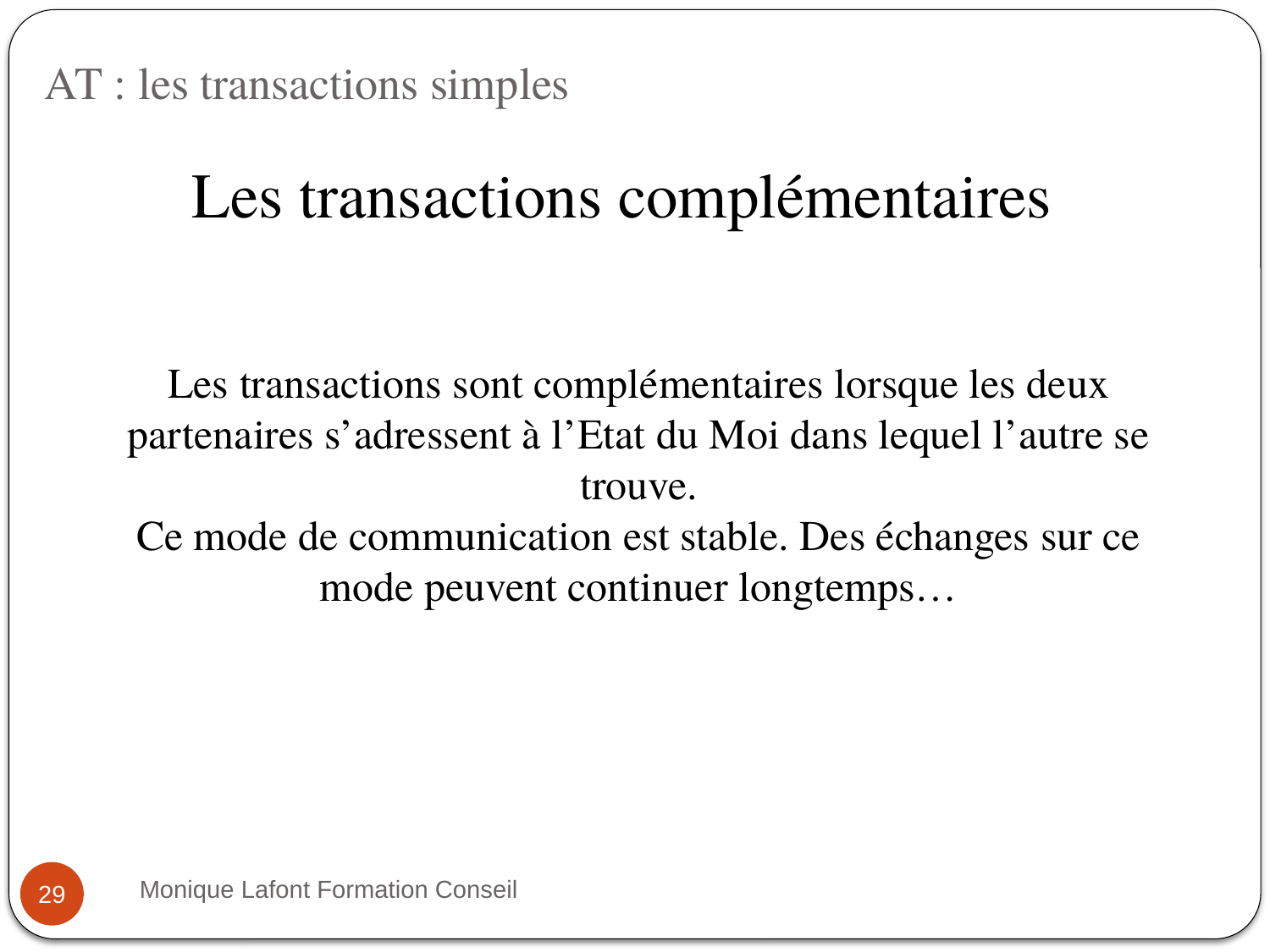

AT : les transactions simples
Les transactions complémentaires
Les transactions sont complémentaires lorsque les deux partenaires s’adressent à l’Etat du Moi dans lequel l’autre se trouve.
Ce mode de communication est stable. Des échanges sur ce mode peuvent continuer longtemps…

Monique Lafont Formation Conseil
29